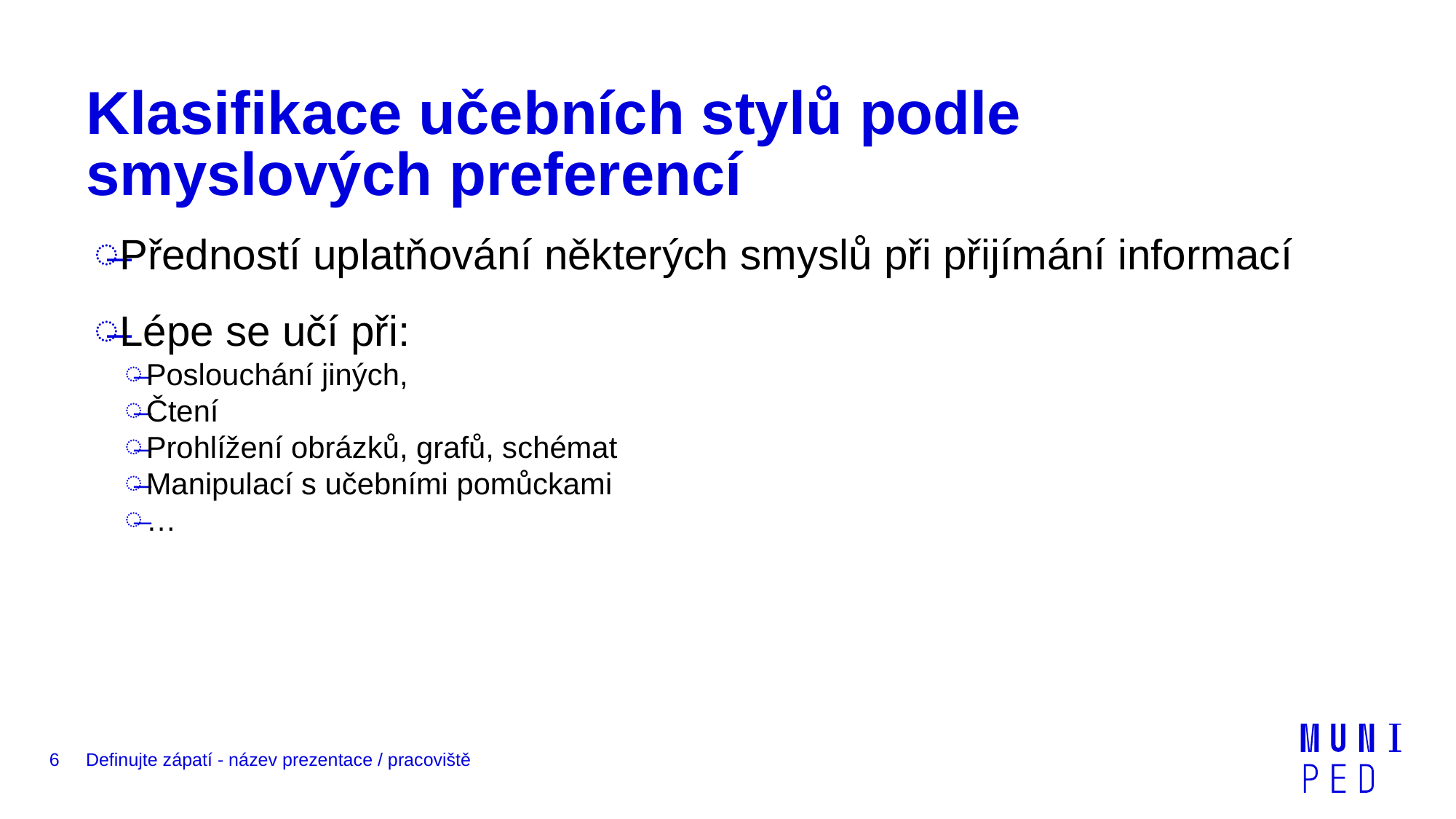

# Klasifikace učebních stylů podle smyslových preferencí
Předností uplatňování některých smyslů při přijímání informací
Lépe se učí při:
Poslouchání jiných,
Čtení
Prohlížení obrázků, grafů, schémat
Manipulací s učebními pomůckami
…
6
Definujte zápatí - název prezentace / pracoviště